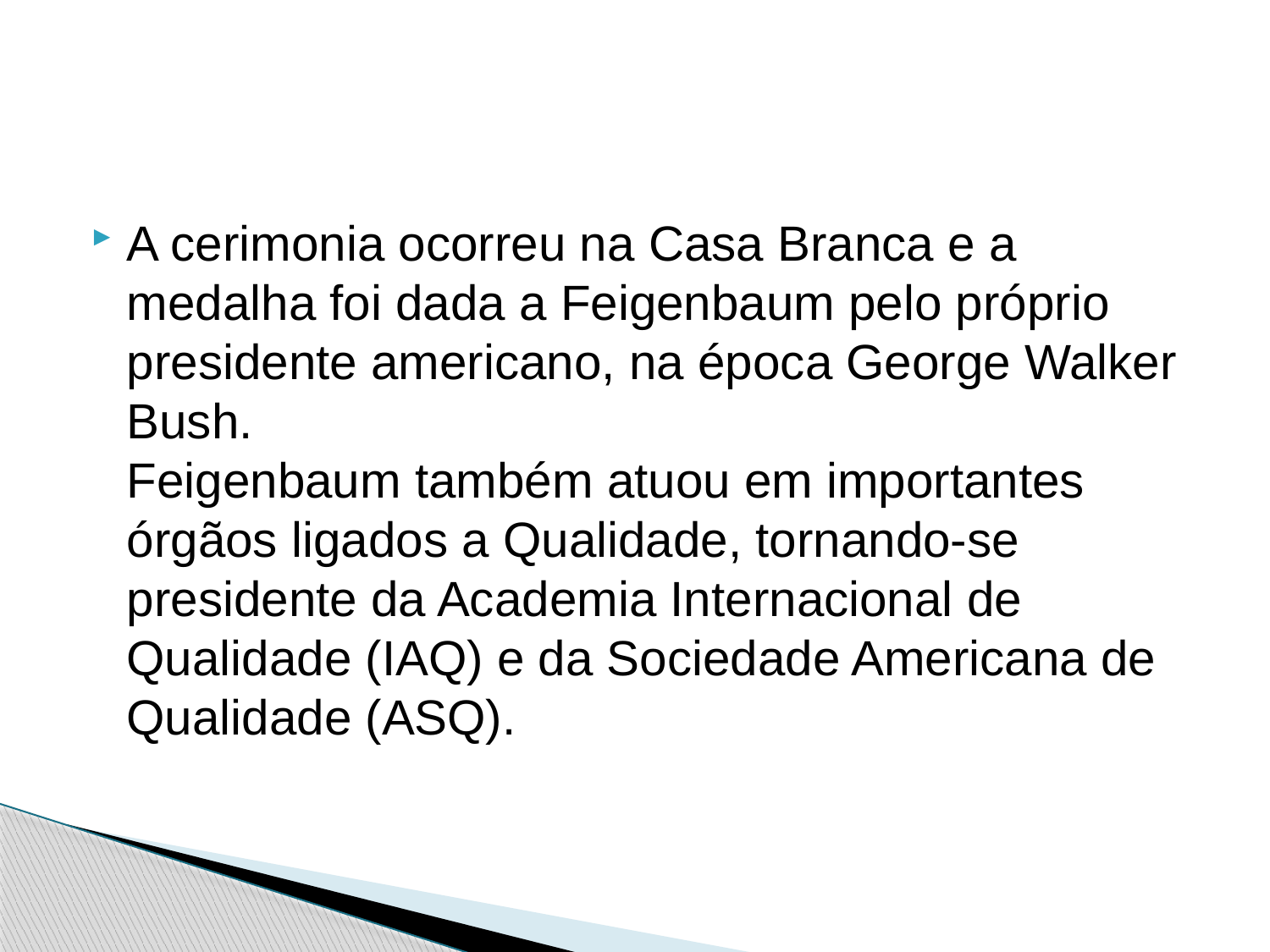

#
A cerimonia ocorreu na Casa Branca e a medalha foi dada a Feigenbaum pelo próprio presidente americano, na época George Walker Bush.
Feigenbaum também atuou em importantes órgãos ligados a Qualidade, tornando-se presidente da Academia Internacional de Qualidade (IAQ) e da Sociedade Americana de Qualidade (ASQ).